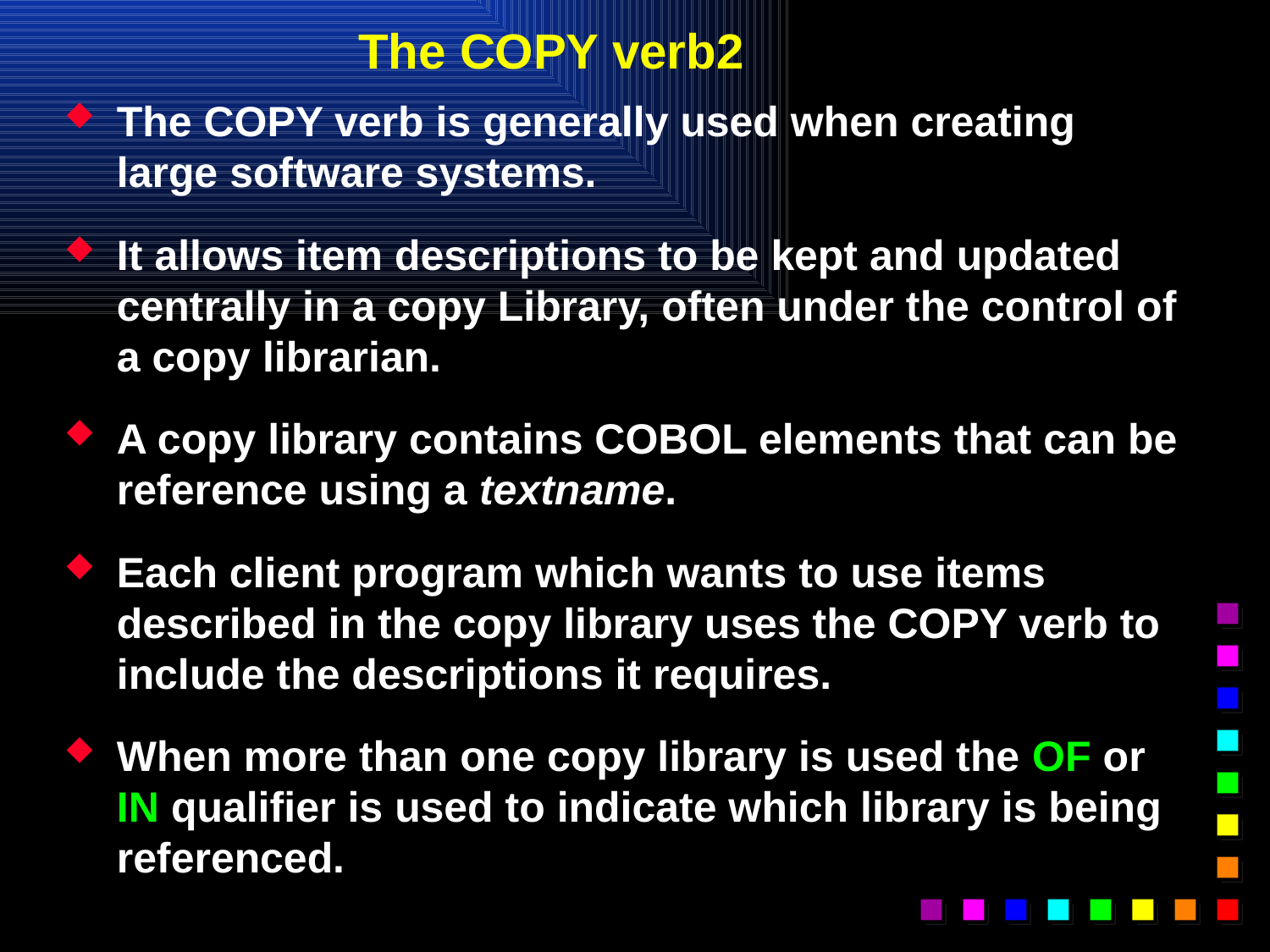

# The COPY verb2
The COPY verb is generally used when creating large software systems.
It allows item descriptions to be kept and updated centrally in a copy Library, often under the control of a copy librarian.
A copy library contains COBOL elements that can be reference using a textname.
Each client program which wants to use items described in the copy library uses the COPY verb to include the descriptions it requires.
When more than one copy library is used the OF or IN qualifier is used to indicate which library is being referenced.